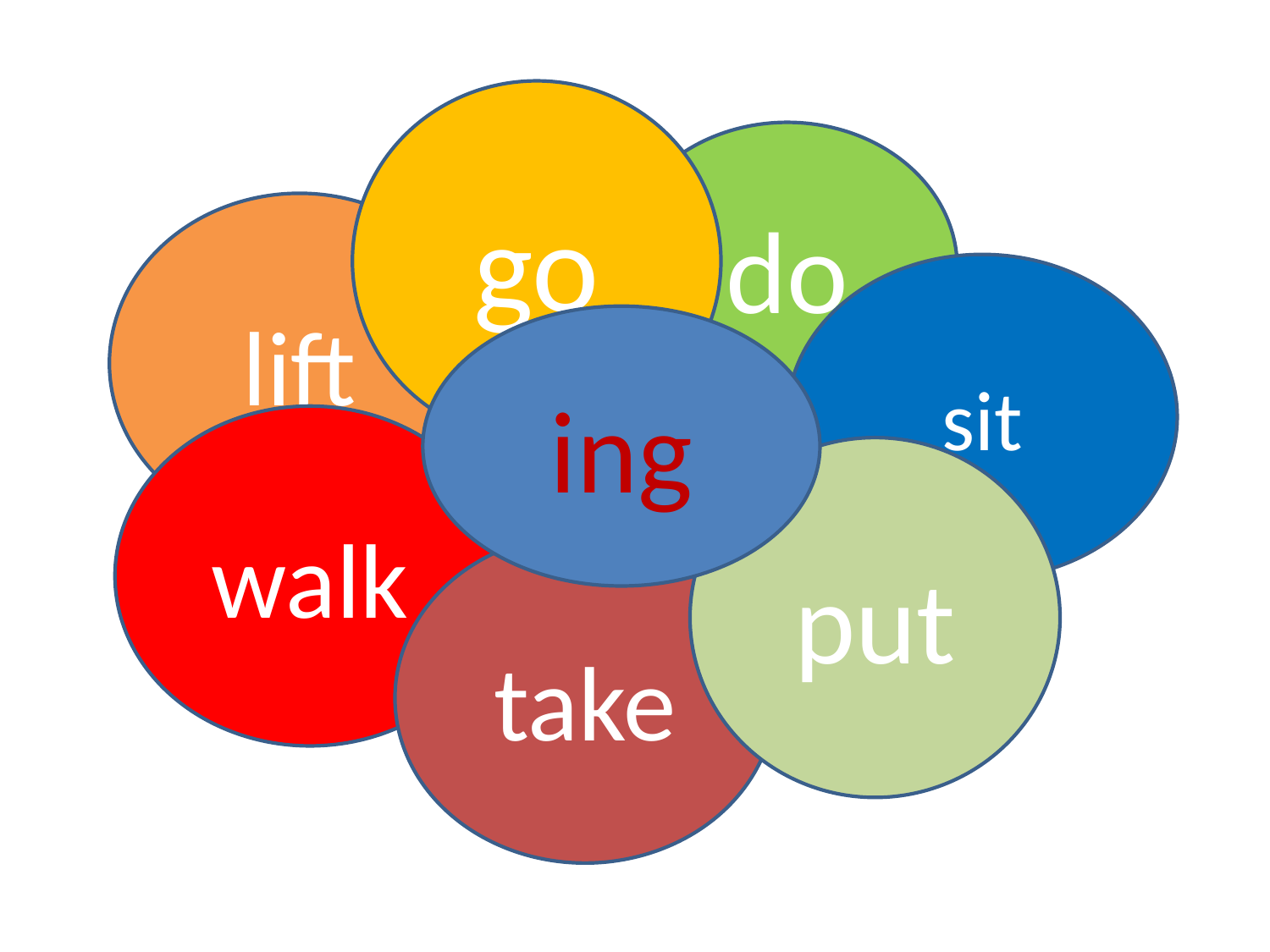

go
do
lift
sit
ing
walk
put
take